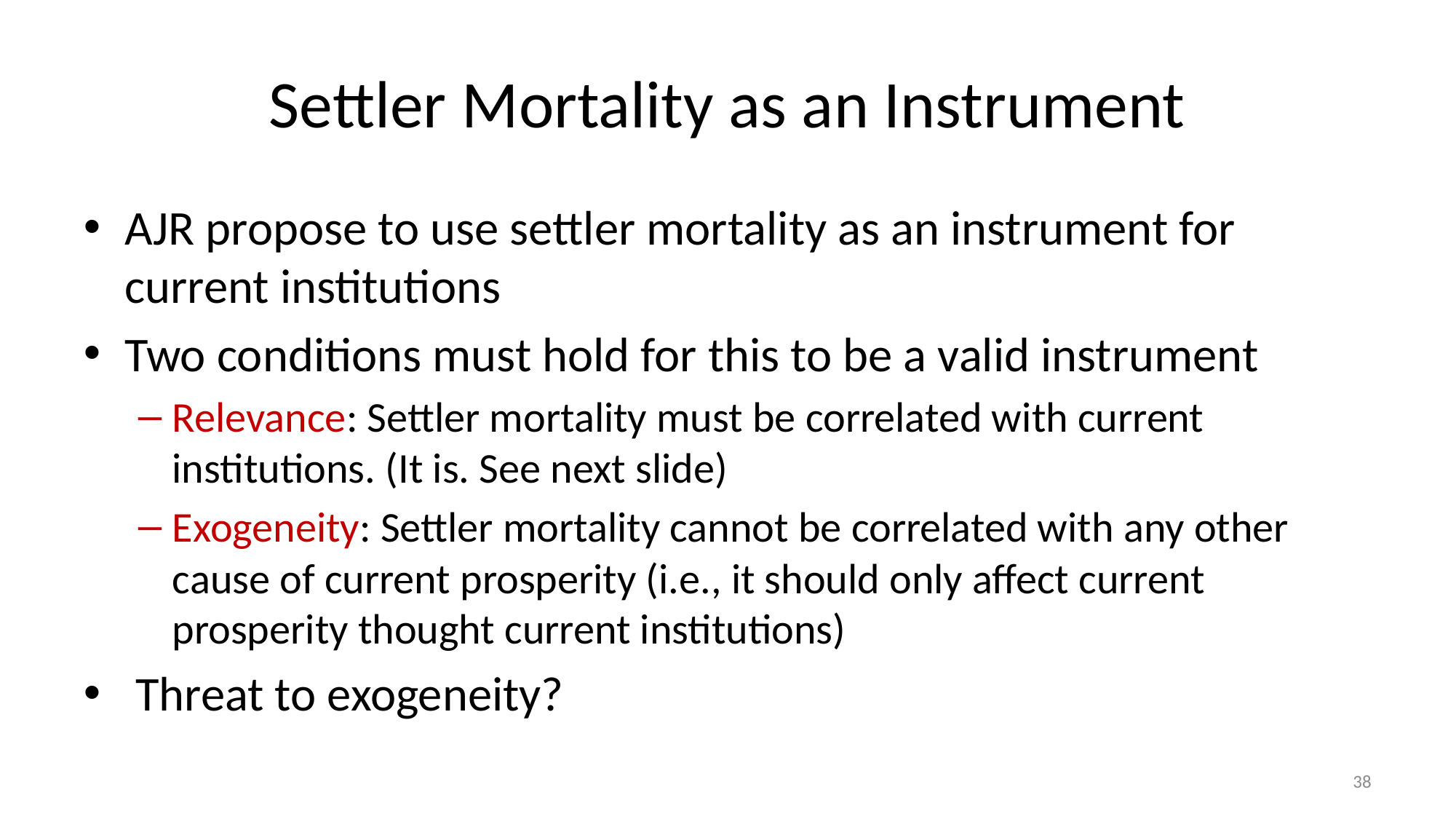

# Settler Mortality as an Instrument
AJR propose to use settler mortality as an instrument for current institutions
Two conditions must hold for this to be a valid instrument
Relevance: Settler mortality must be correlated with current institutions. (It is. See next slide)
Exogeneity: Settler mortality cannot be correlated with any other cause of current prosperity (i.e., it should only affect current prosperity thought current institutions)
 Threat to exogeneity?

38